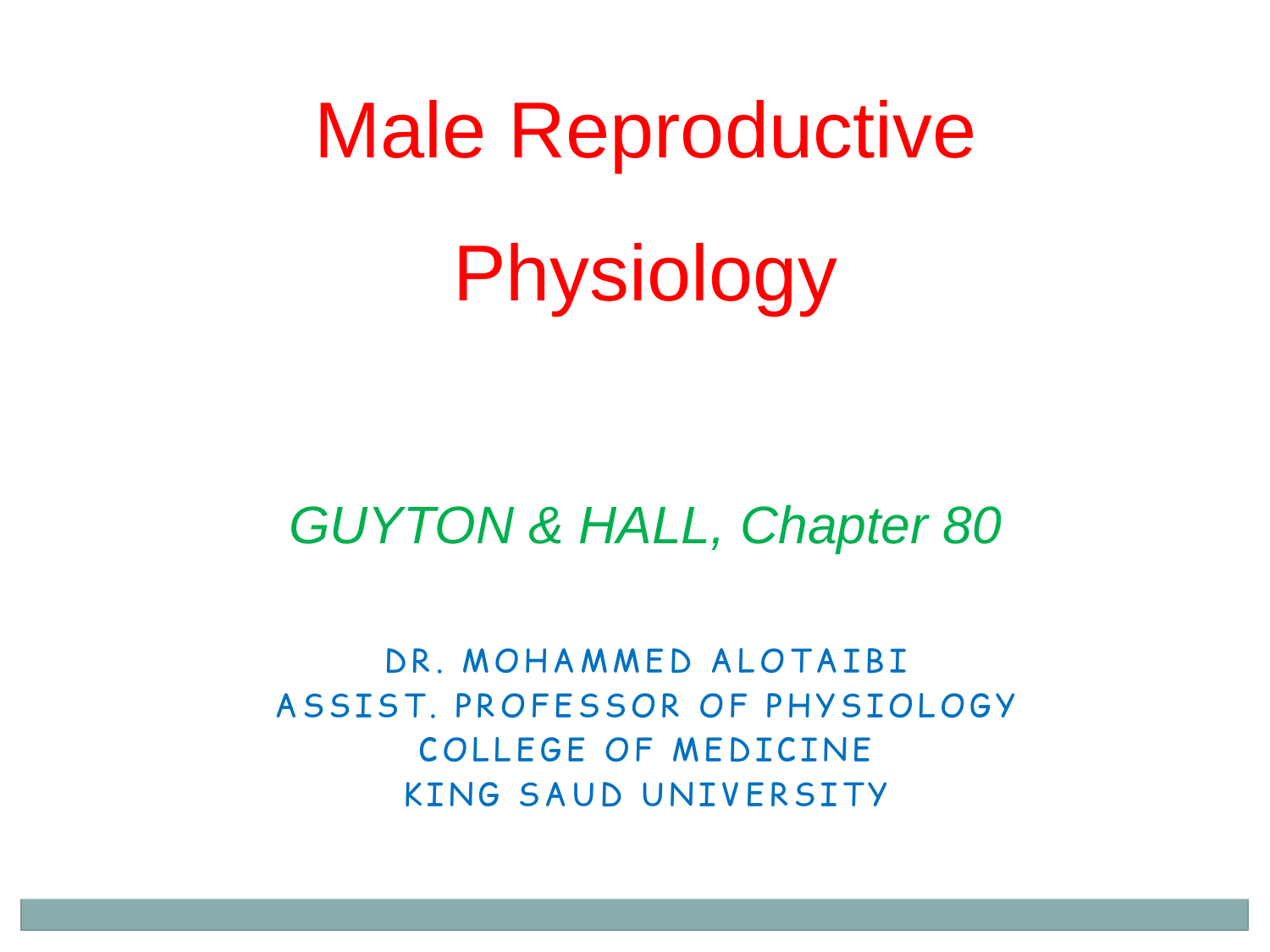

# Male Reproductive Physiology GUYTON & HALL, Chapter 80
Dr. Mohammed Alotaibi
Assist. Professor of Physiology
College of Medicine
King Saud University